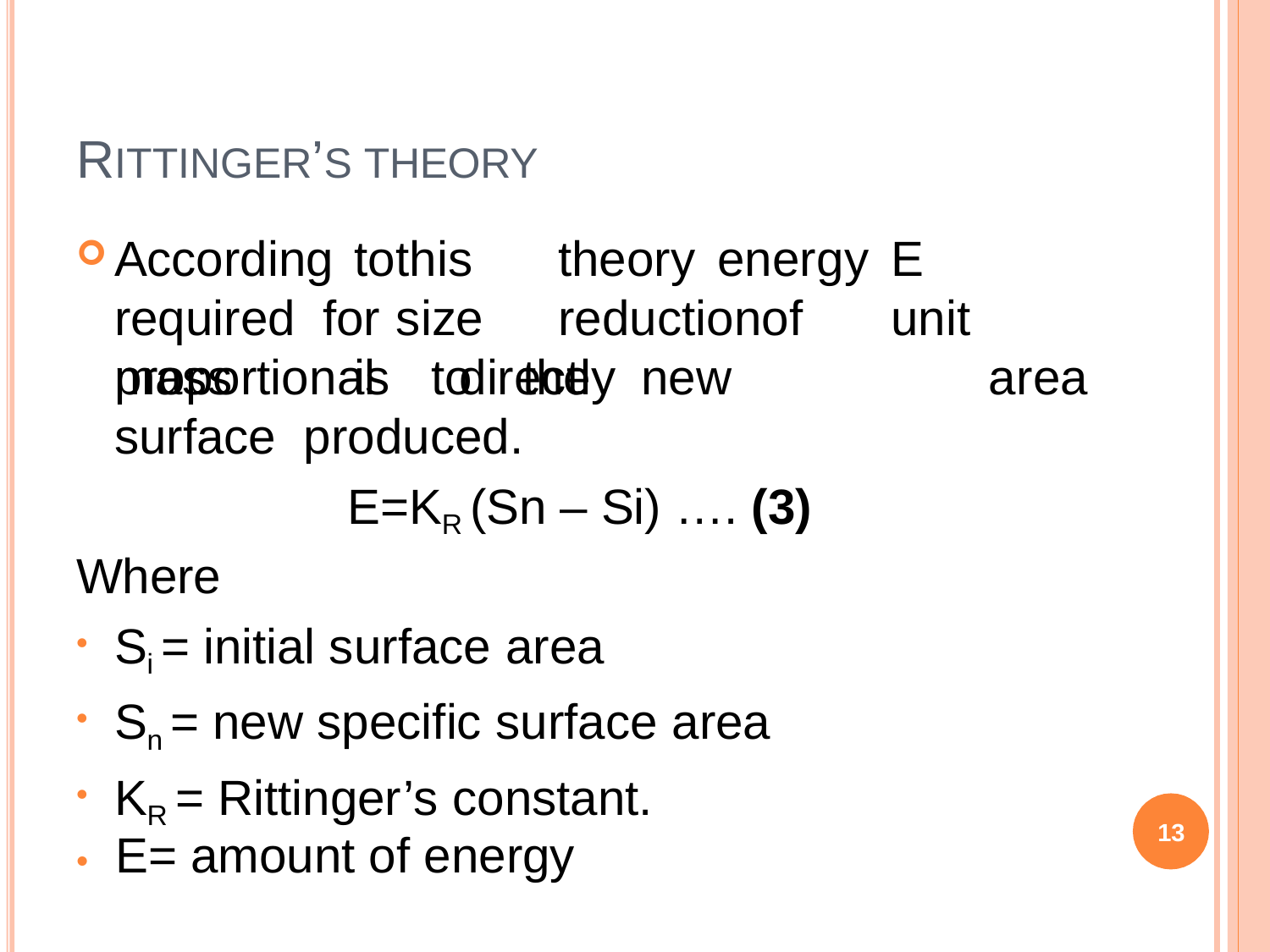

# RITTINGER’S THEORY
According	to	this	theory	energy	E	required  for	size	reduction	of	unit	mass		is		directly
proportional	to	the	new	surface  produced.
E=KR (Sn – Si) …. (3)
area
Where
Si = initial surface area
Sn = new specific surface area
KR = Rittinger’s constant.
13
•	E= amount of energy